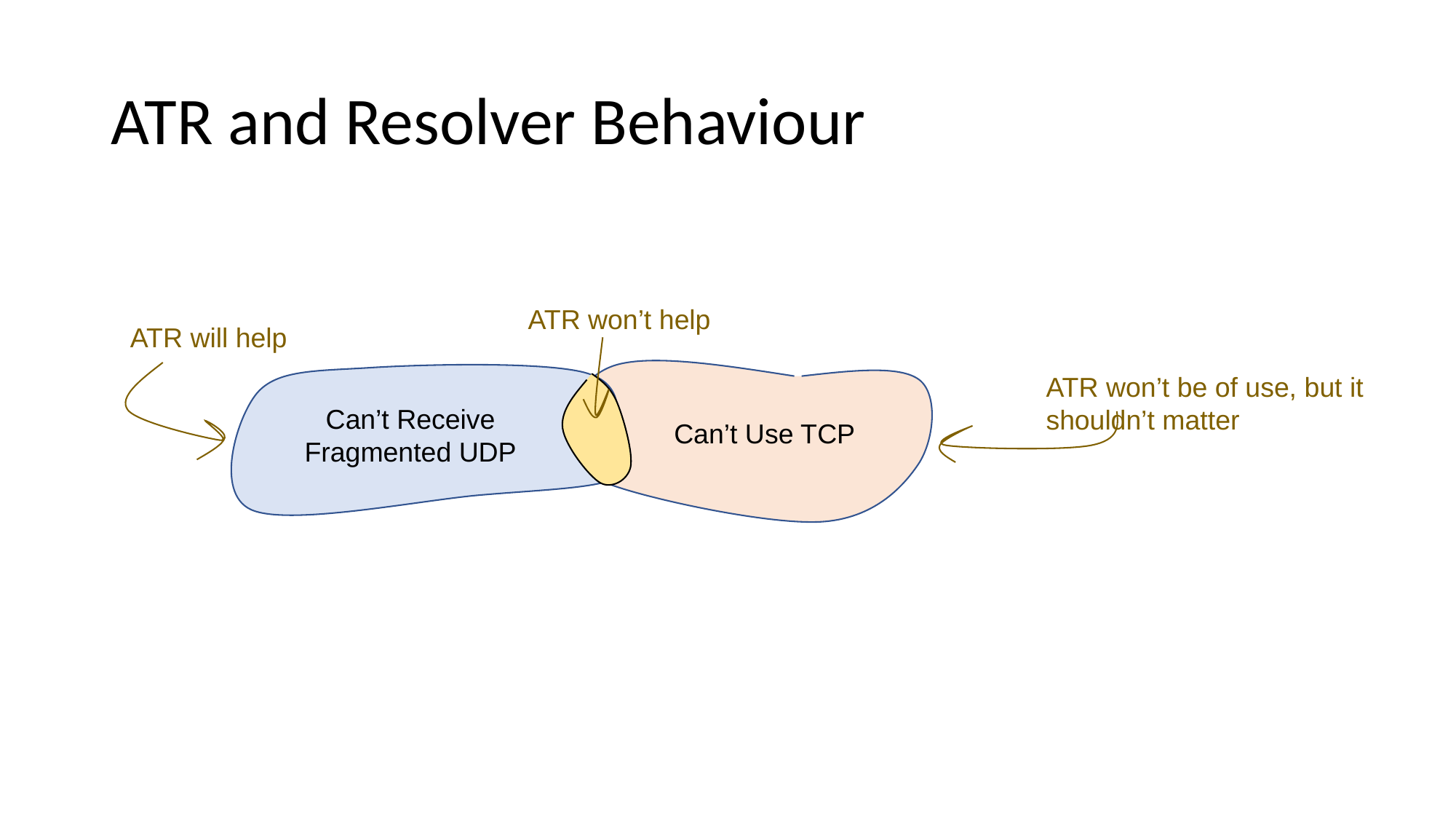

# ATR and Resolver Behaviour
ATR won’t help
ATR will help

ATR won’t be of use, but it
shouldn’t matter

Can’t Receive Fragmented UDP
Can’t Use TCP